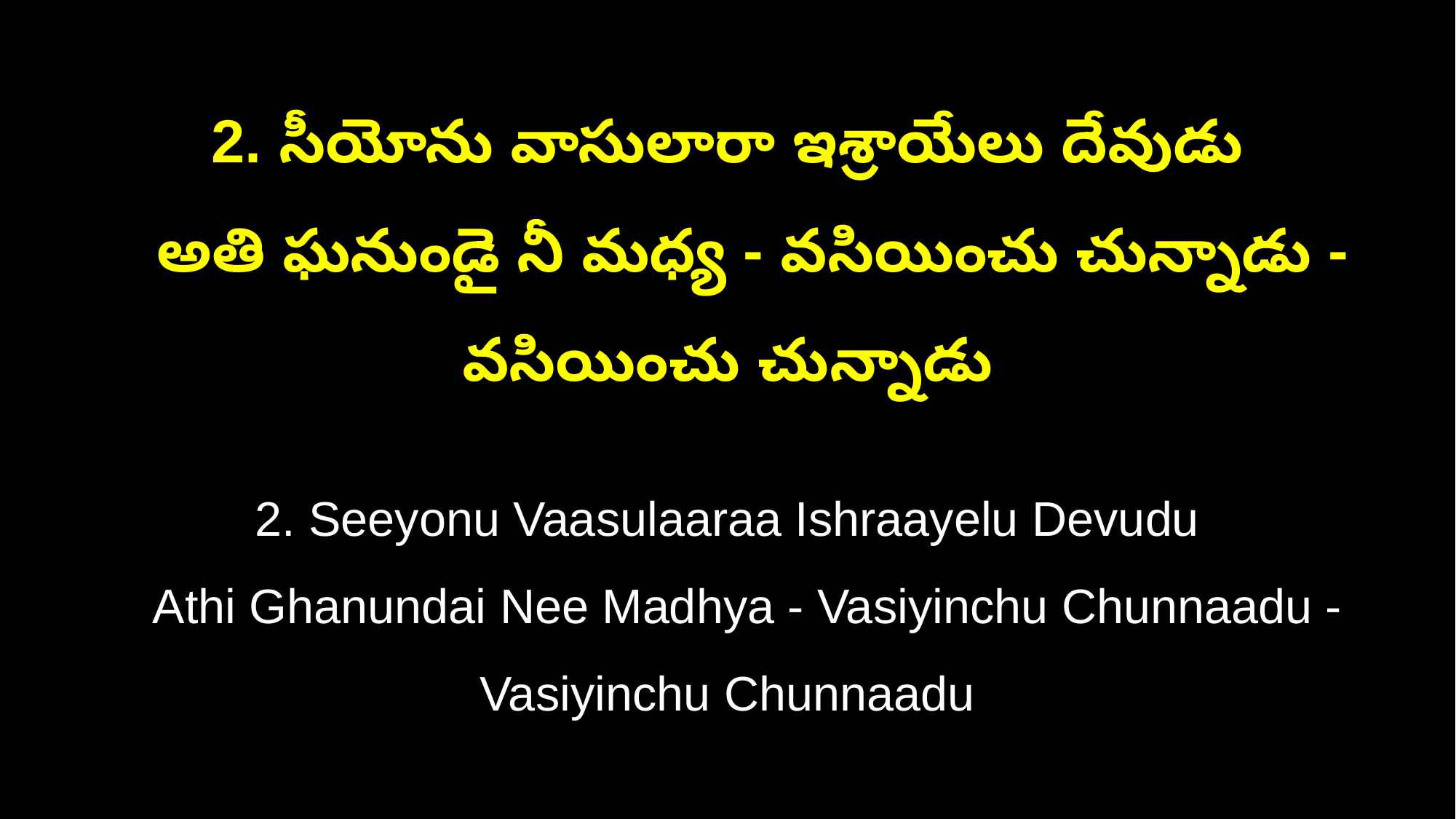

2. సీయోను వాసులారా ఇశ్రాయేలు దేవుడు
   అతి ఘనుండై నీ మధ్య - వసియించు చున్నాడు - వసియించు చున్నాడు
2. Seeyonu Vaasulaaraa Ishraayelu Devudu
   Athi Ghanundai Nee Madhya - Vasiyinchu Chunnaadu - Vasiyinchu Chunnaadu